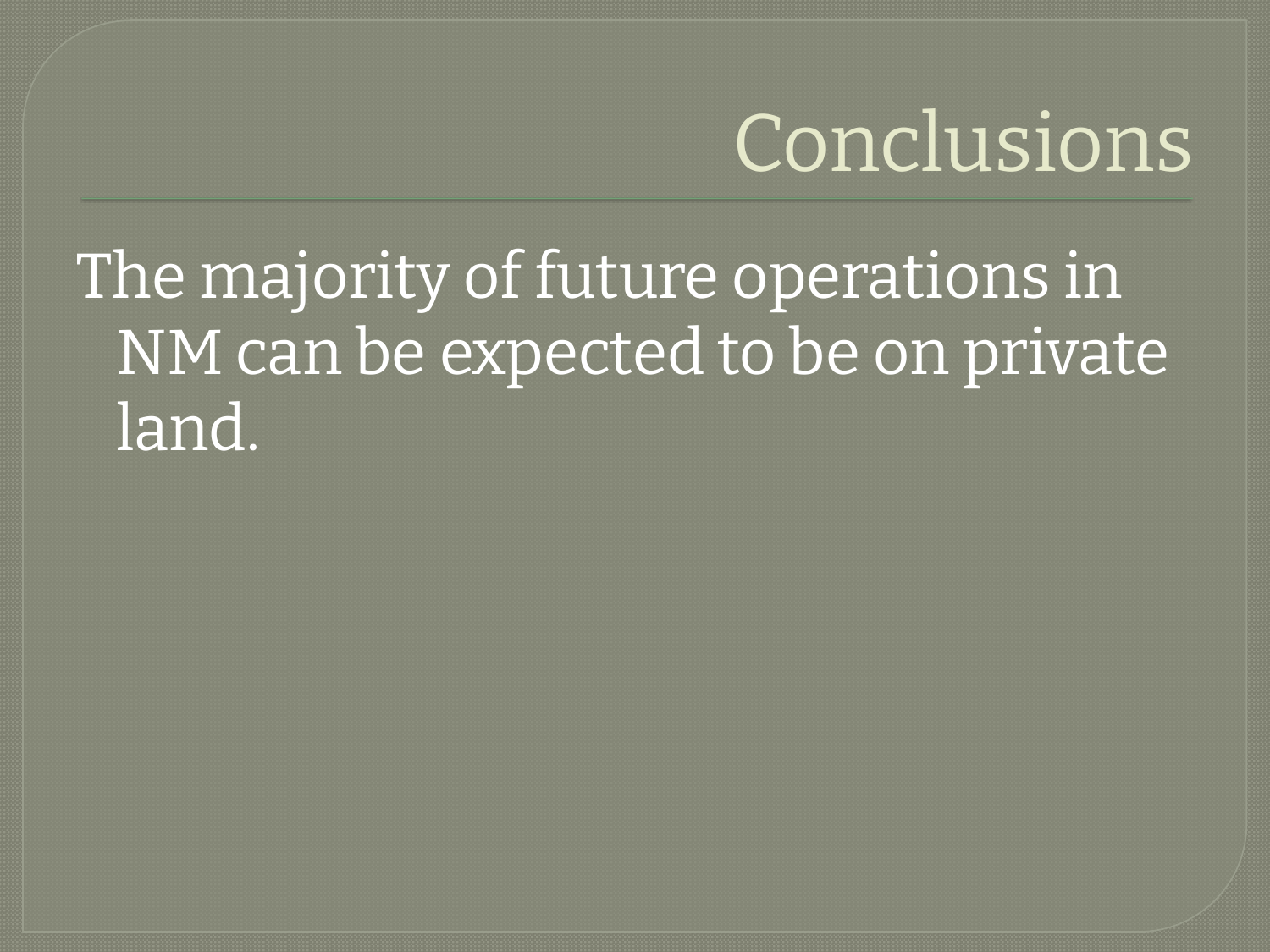

# Conclusions
The majority of future operations in NM can be expected to be on private land.